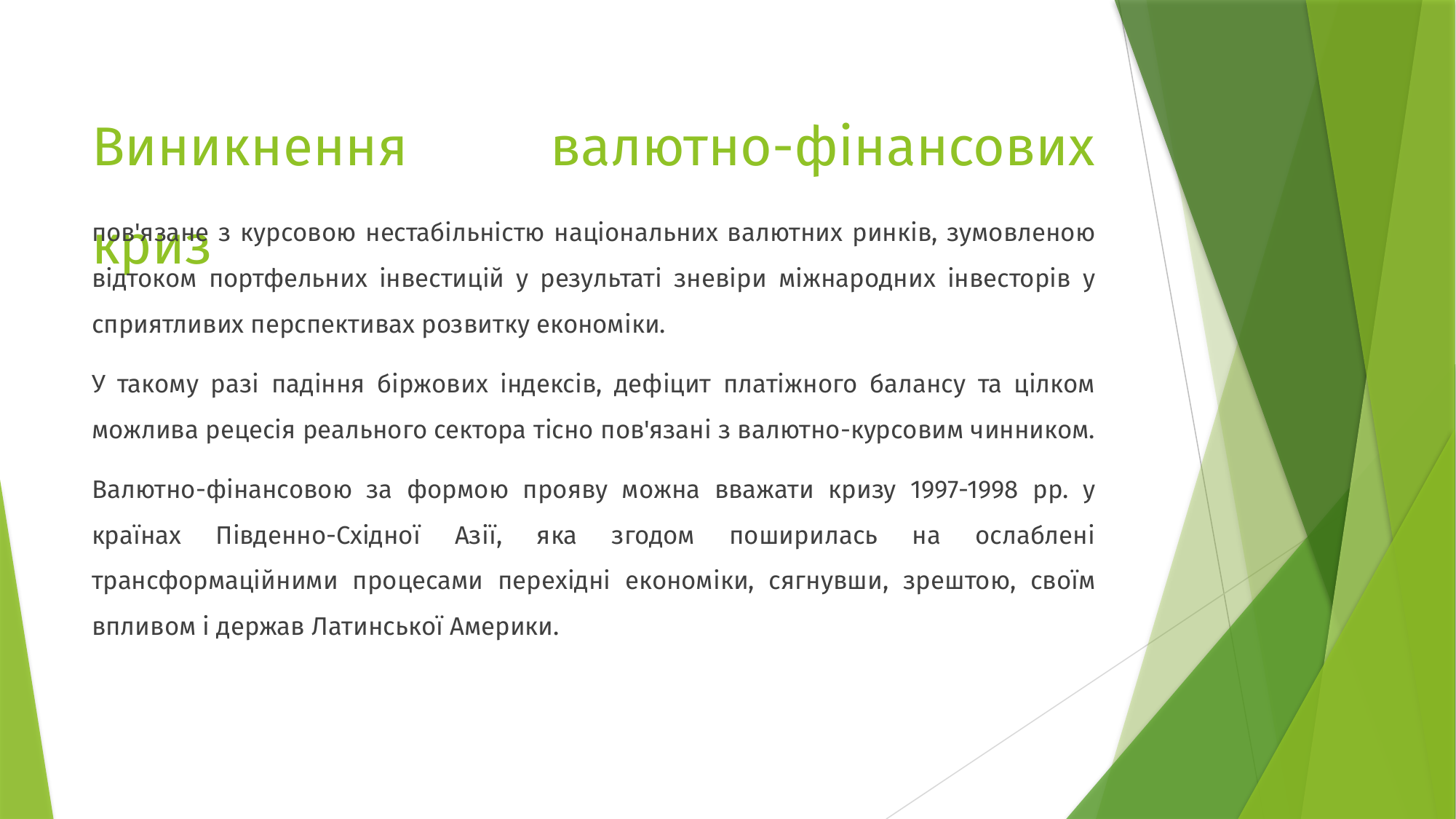

# Виникнення валютно-фінансових криз
пов'язане з курсовою нестабільністю національних валютних ринків, зумовленою відтоком портфельних інвестицій у результаті зневіри міжнародних інвесторів у сприятливих перспективах розвитку економіки.
У такому разі падіння біржових індексів, дефіцит платіжного балансу та цілком можлива рецесія реального сектора тісно пов'язані з валютно-курсовим чинником.
Валютно-фінансовою за формою прояву можна вважати кризу 1997-1998 рр. у країнах Південно-Східної Азії, яка згодом поширилась на ослаблені трансформаційними процесами перехідні економіки, сягнувши, зрештою, своїм впливом і держав Латинської Америки.